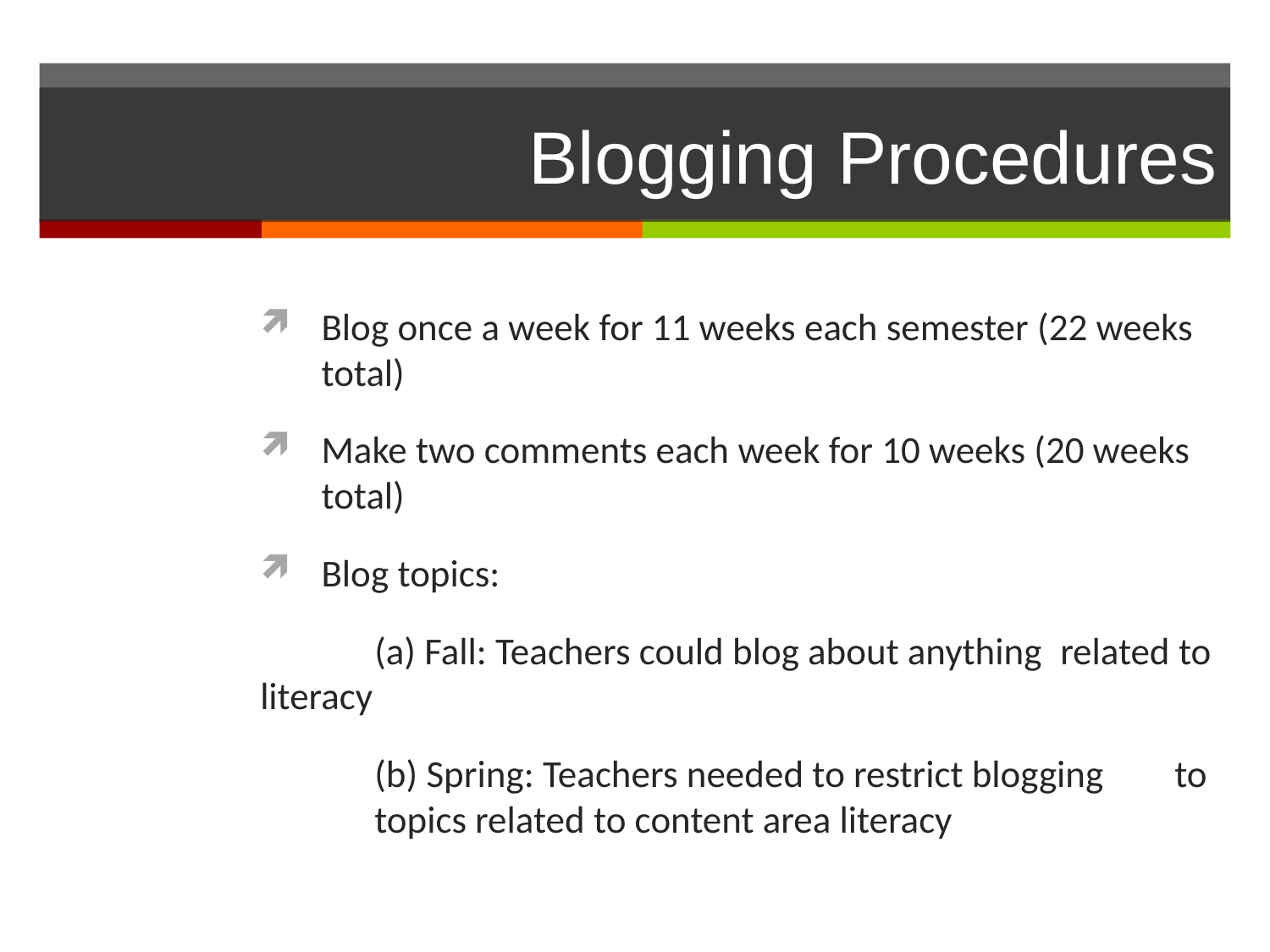

# Blogging Procedures
Blog once a week for 11 weeks each semester (22 weeks total)
Make two comments each week for 10 weeks (20 weeks total)
Blog topics:
	(a) Fall: Teachers could blog about anything 	related to literacy
	(b) Spring: Teachers needed to restrict blogging 	to 	topics related to content area literacy